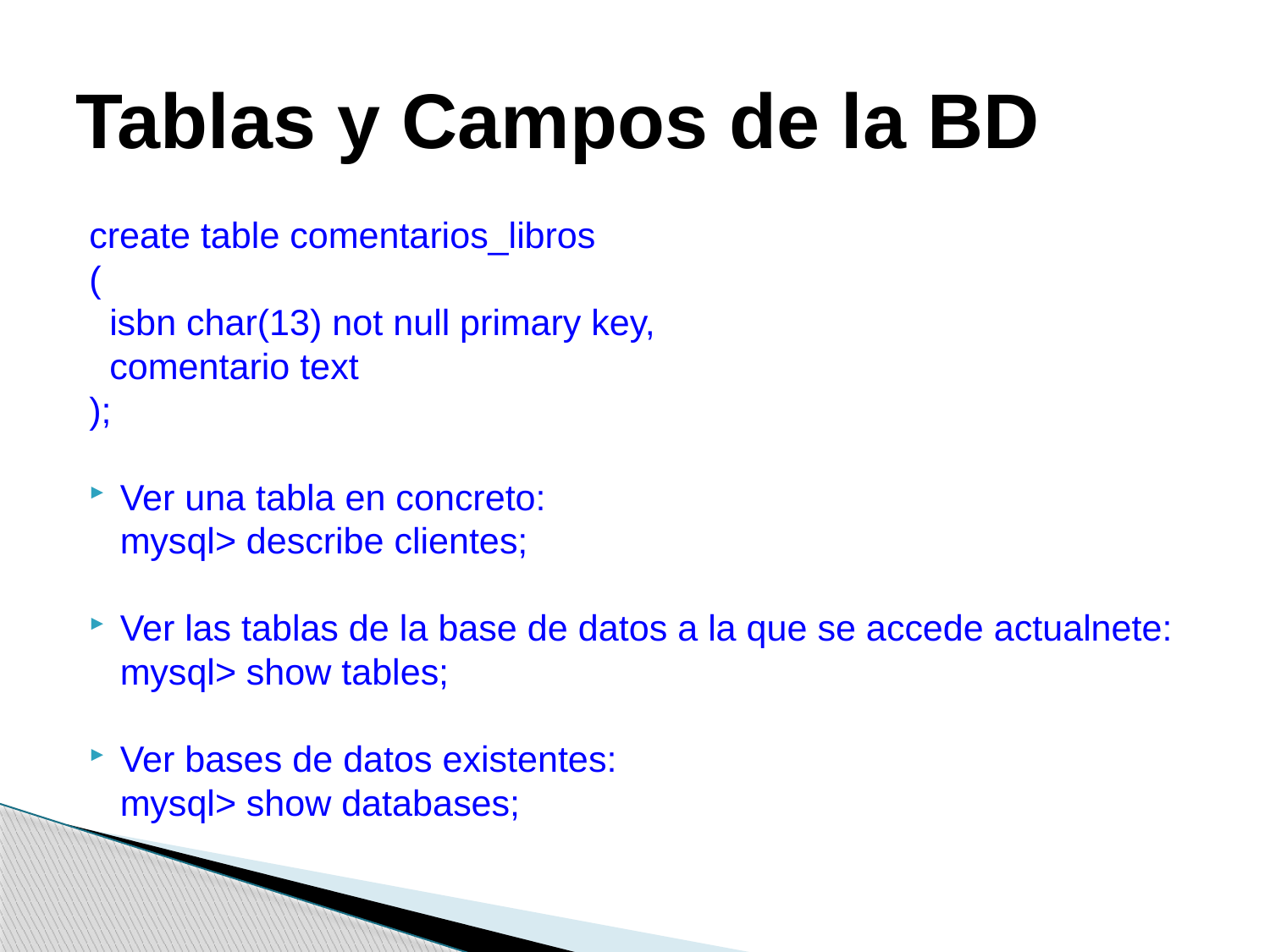

# Tablas y Campos de la BD
create table comentarios_libros
(
  isbn char(13) not null primary key,
  comentario text
);

Ver una tabla en concreto:
		mysql> describe clientes;

Ver las tablas de la base de datos a la que se accede actualnete:
		mysql> show tables;

Ver bases de datos existentes:
		mysql> show databases;